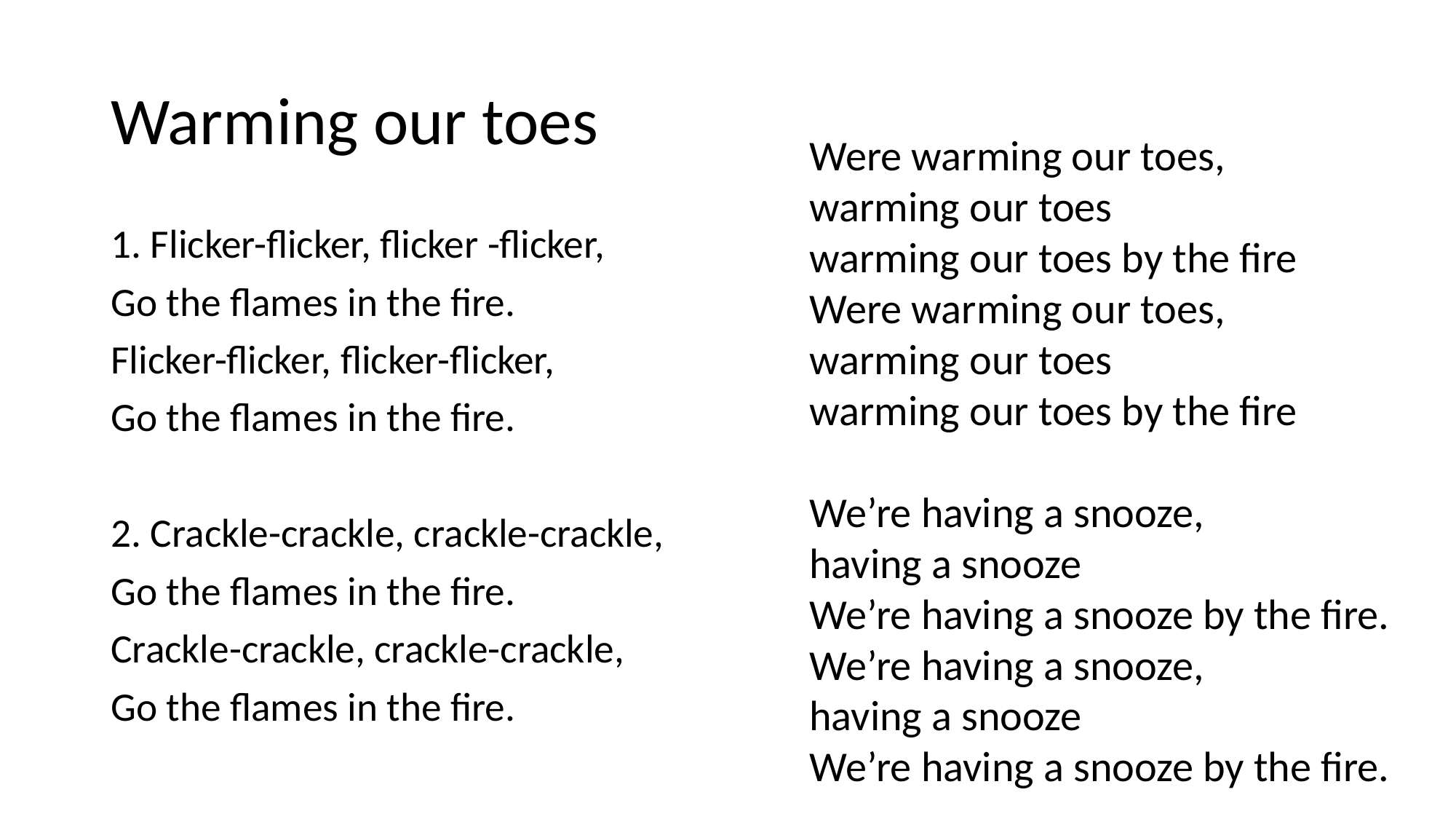

# Warming our toes
Were warming our toes,
warming our toes
warming our toes by the fire
Were warming our toes,
warming our toes
warming our toes by the fire

We’re having a snooze,
having a snooze
We’re having a snooze by the fire.
We’re having a snooze,
having a snooze
We’re having a snooze by the fire.

1. Flicker-flicker, flicker -flicker,
Go the flames in the fire.
Flicker-flicker, flicker-flicker,
Go the flames in the fire.

2. Crackle-crackle, crackle-crackle,
Go the flames in the fire.
Crackle-crackle, crackle-crackle,
Go the flames in the fire.